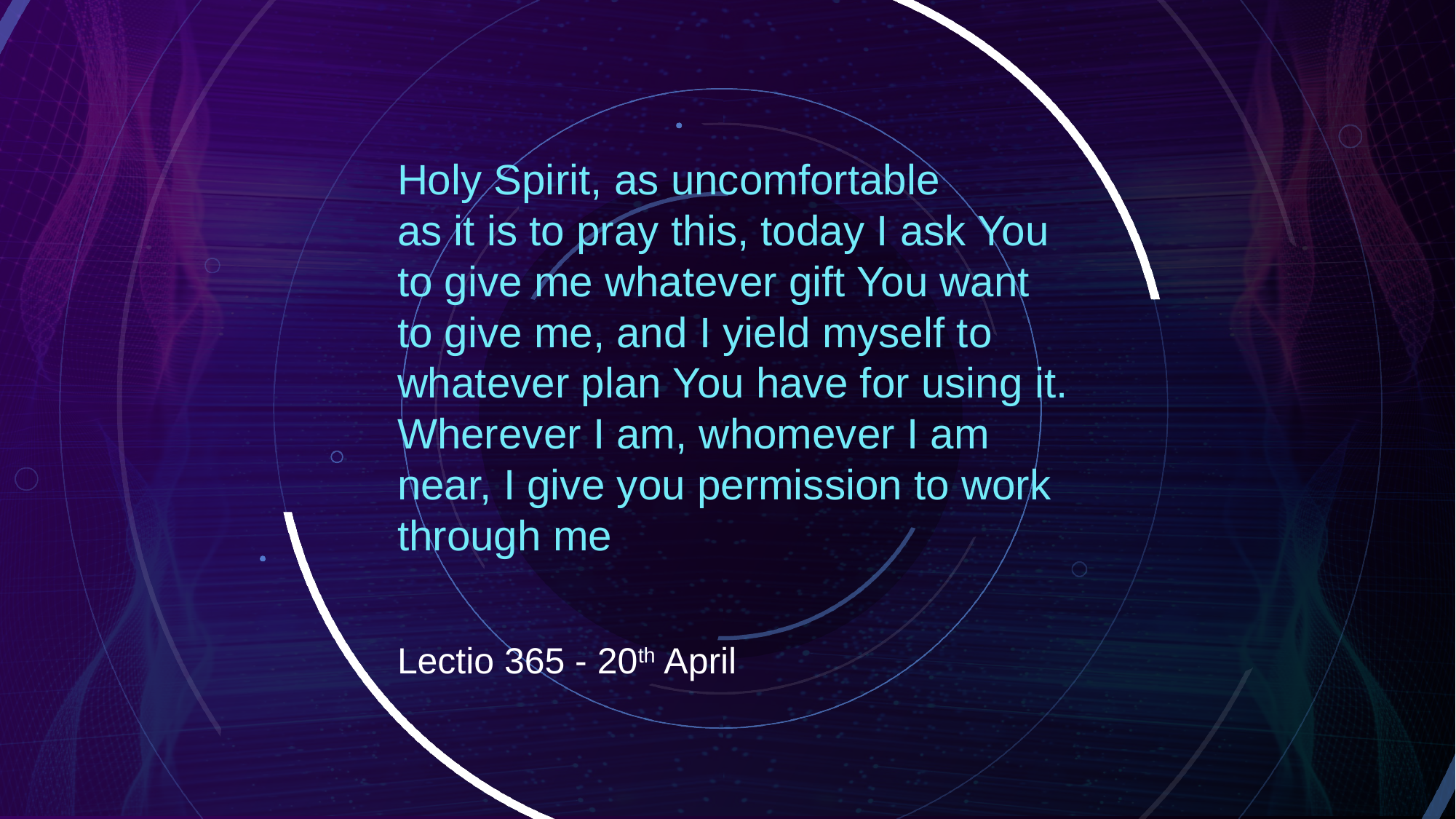

Holy Spirit, as uncomfortable
as it is to pray this, today I ask You to give me whatever gift You want to give me, and I yield myself to whatever plan You have for using it. Wherever I am, whomever I am near, I give you permission to work through me
Lectio 365 - 20th April